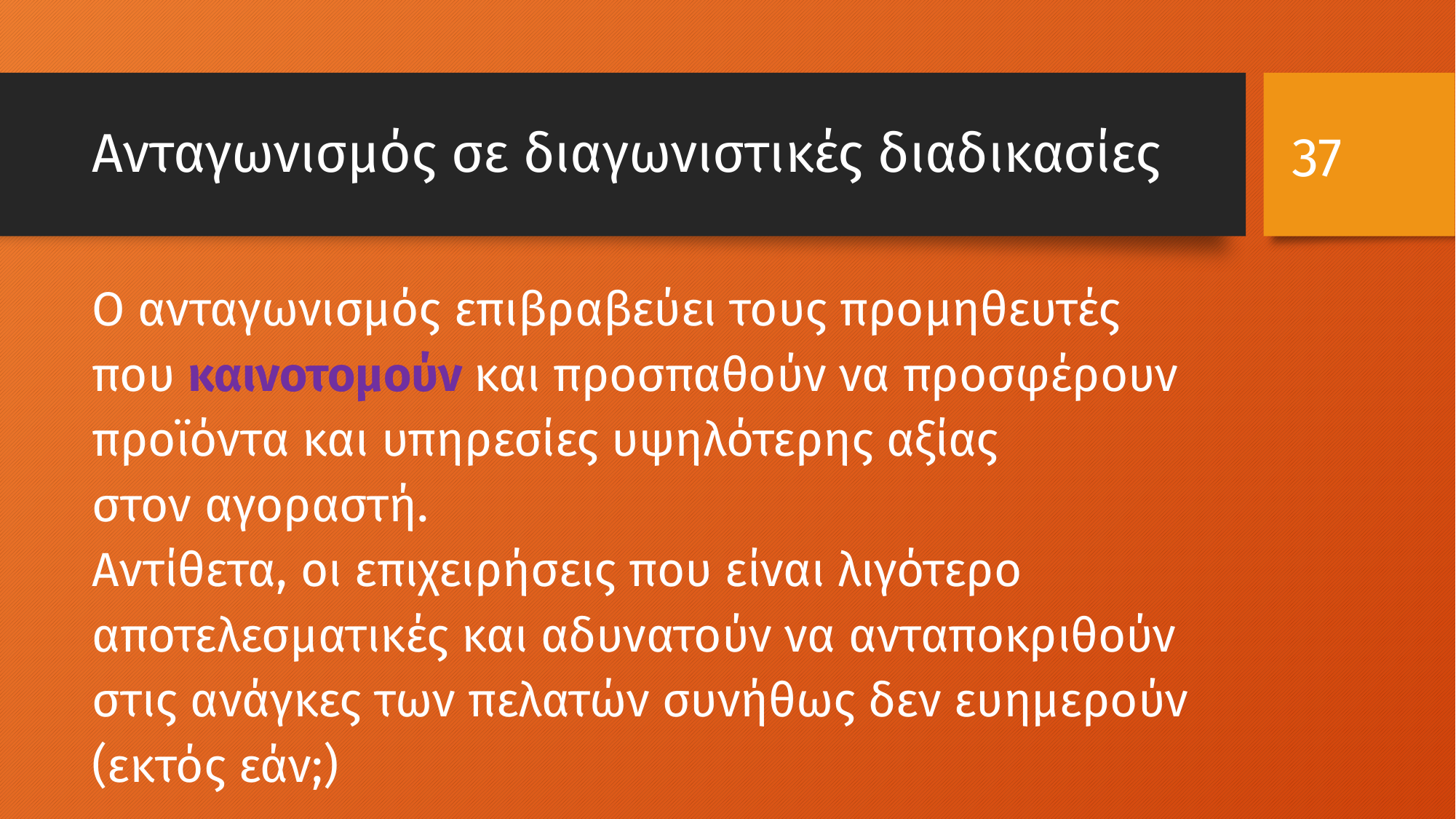

37
# Ανταγωνισμός σε διαγωνιστικές διαδικασίες
Ο ανταγωνισμός επιβραβεύει τους προμηθευτές
που καινοτομούν και προσπαθούν να προσφέρουν
προϊόντα και υπηρεσίες υψηλότερης αξίας
στον αγοραστή.
Αντίθετα, οι επιχειρήσεις που είναι λιγότερο
αποτελεσματικές και αδυνατούν να ανταποκριθούν
στις ανάγκες των πελατών συνήθως δεν ευημερούν
(εκτός εάν;)